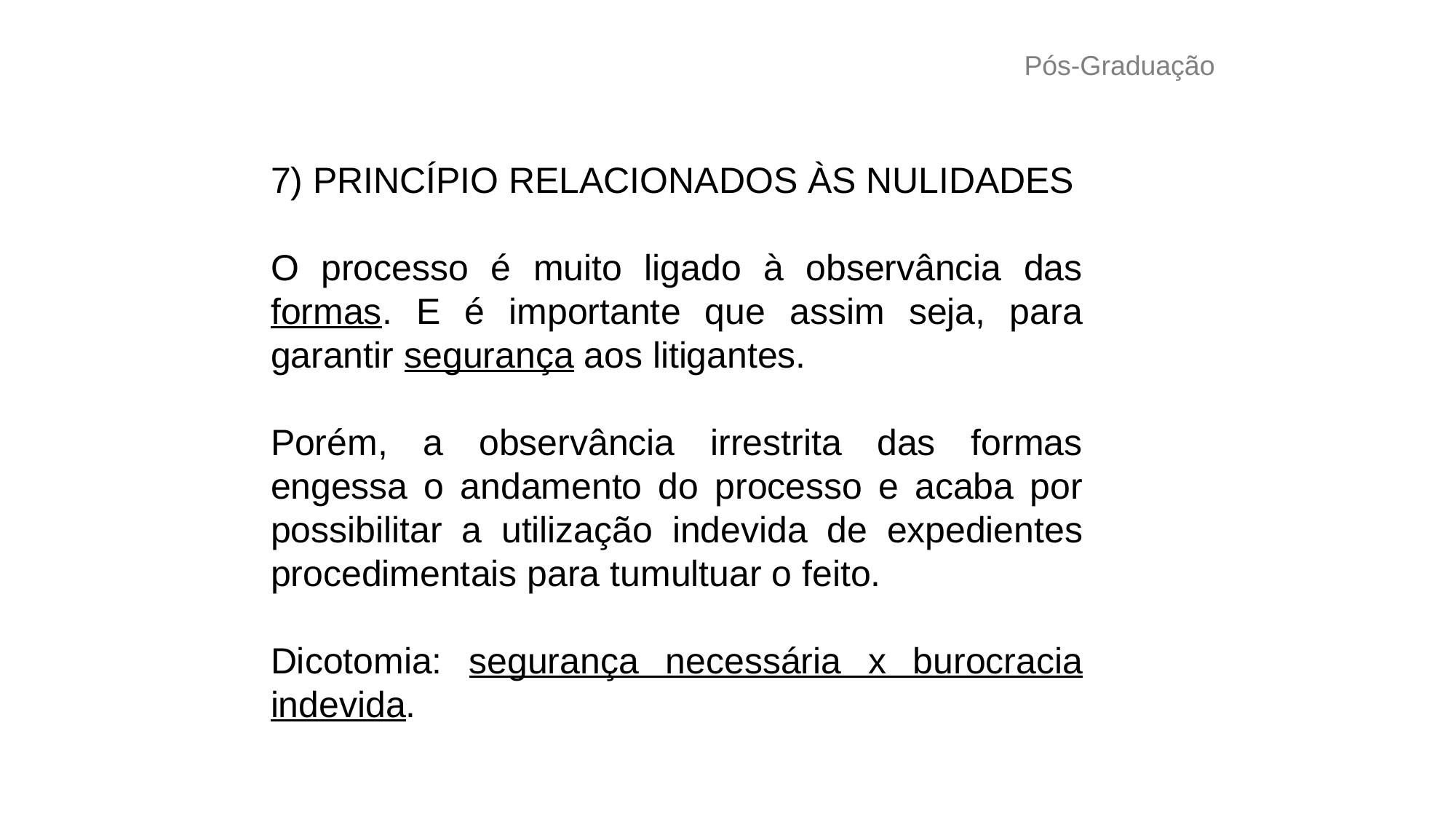

# Pós-Graduação
7) PRINCÍPIO RELACIONADOS ÀS NULIDADES

O processo é muito ligado à observância das formas. E é importante que assim seja, para garantir segurança aos litigantes.

Porém, a observância irrestrita das formas engessa o andamento do processo e acaba por possibilitar a utilização indevida de expedientes procedimentais para tumultuar o feito.

Dicotomia: segurança necessária x burocracia indevida.